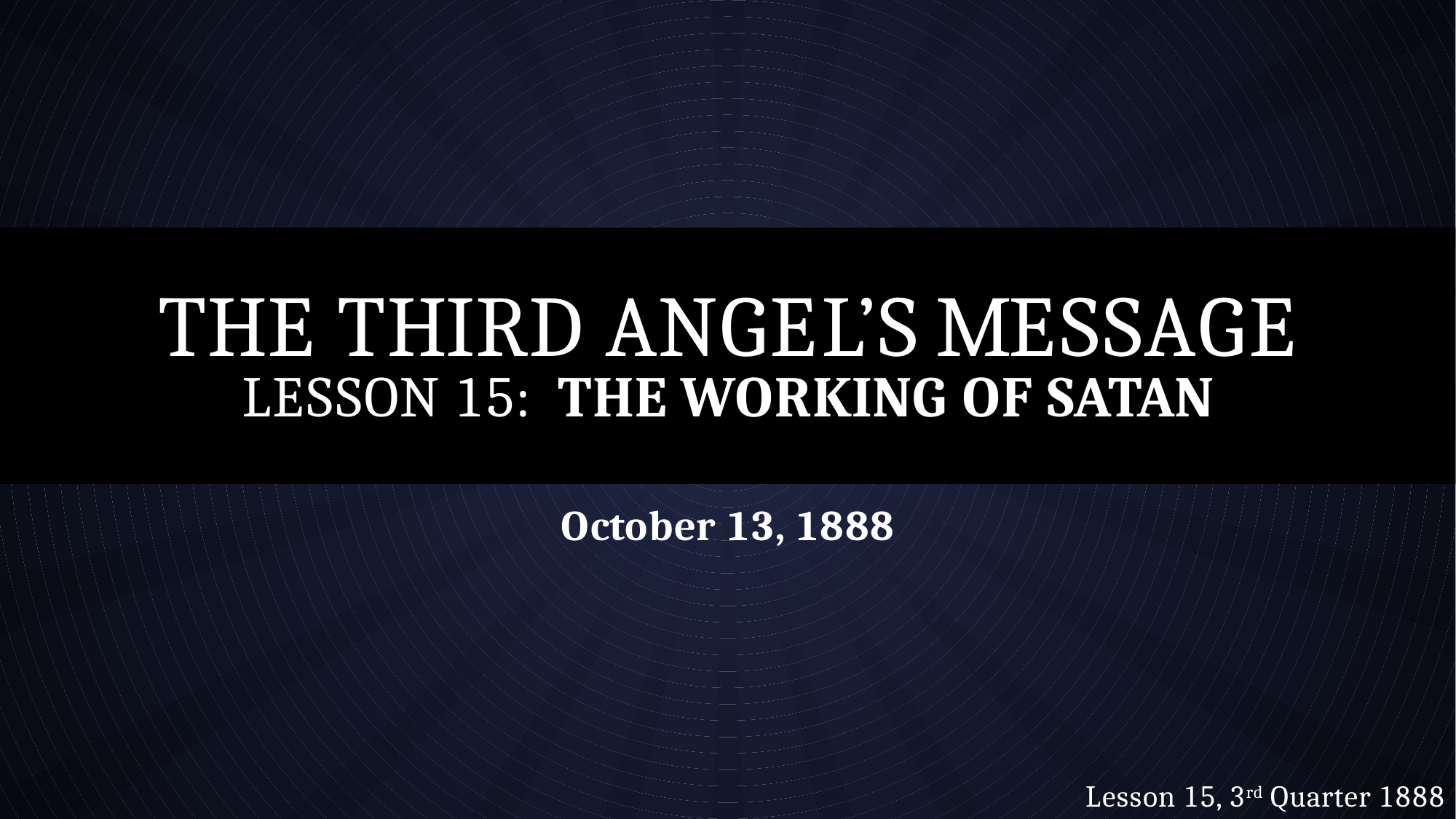

# The Third Angel’s Message Lesson 15:  THE Working of Satan
October 13, 1888
Lesson 15, 3rd Quarter 1888